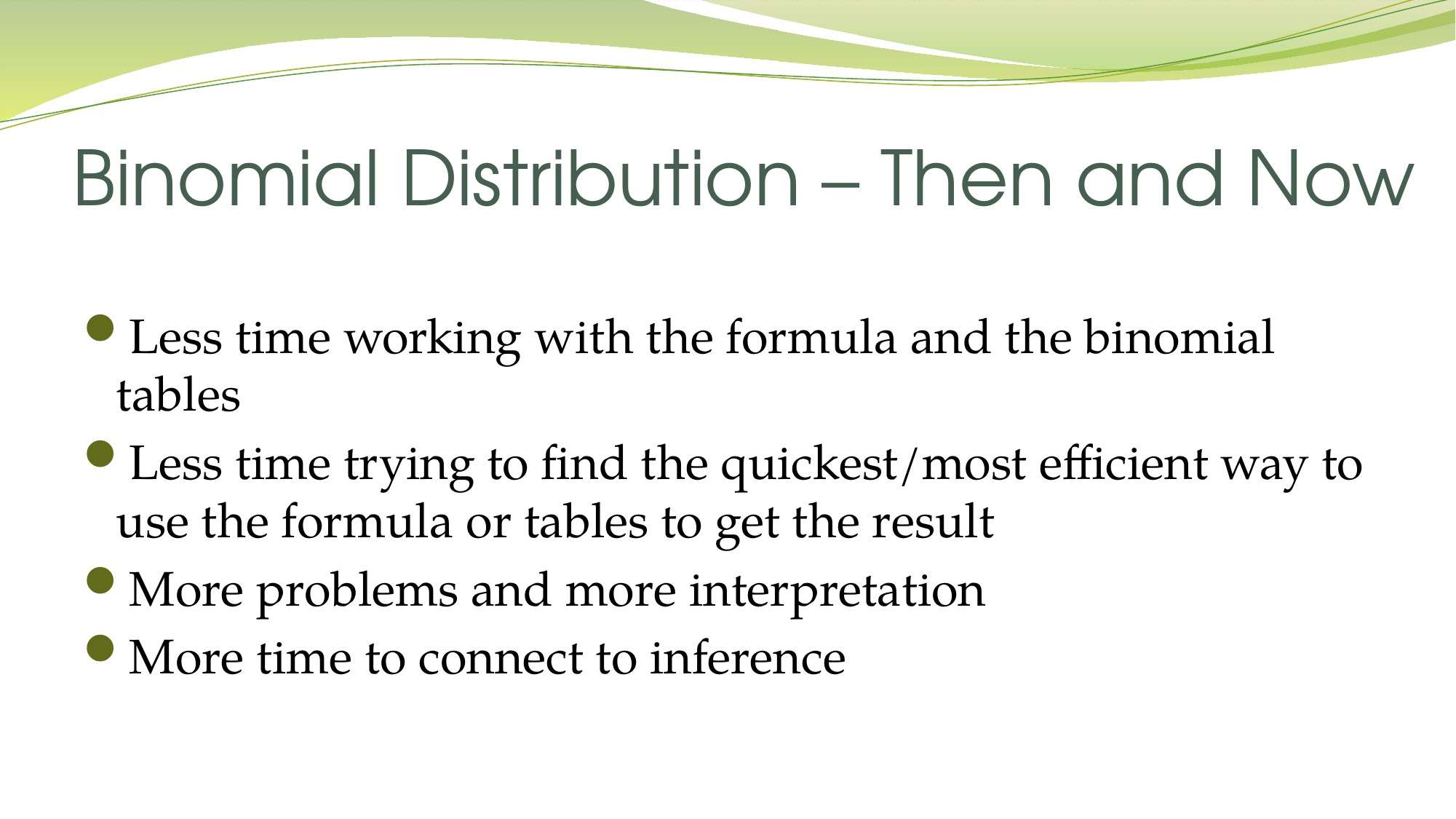

# Binomial Distribution – Then and Now

Less time working with the formula and the binomial tables
Less time trying to find the quickest/most efficient way to use the formula or tables to get the result
More problems and more interpretation
More time to connect to inference